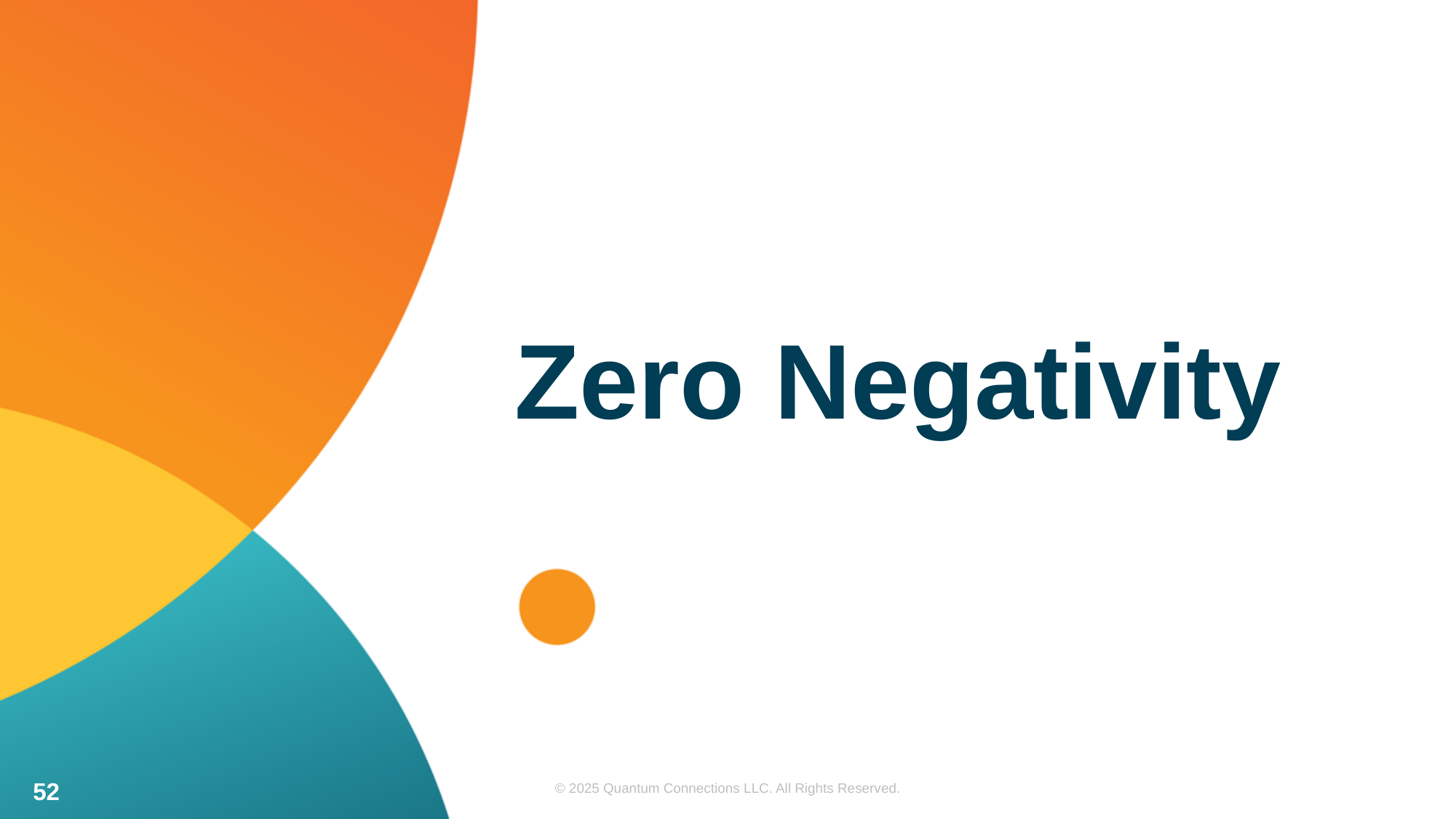

# Zero Negativity
52
© 2025 Quantum Connections LLC. All Rights Reserved.